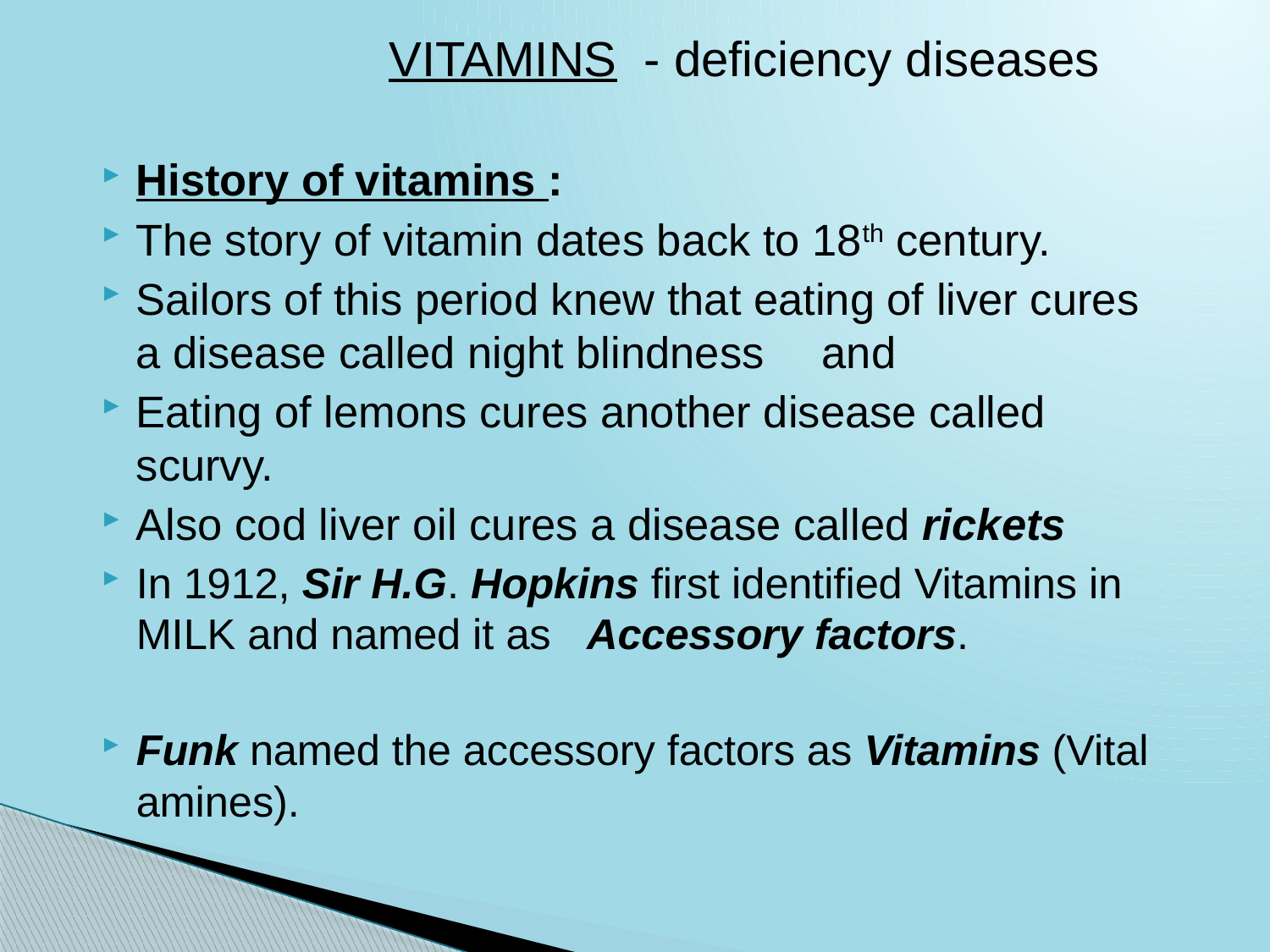

VITAMINS  - deficiency diseases

History of vitamins :
The story of vitamin dates back to 18th century.
Sailors of this period knew that eating of liver cures a disease called night blindness 	and
Eating of lemons cures another disease called scurvy.
Also cod liver oil cures a disease called rickets
In 1912, Sir H.G. Hopkins first identified Vitamins in MILK and named it as   Accessory factors.

Funk named the accessory factors as Vitamins (Vital amines).